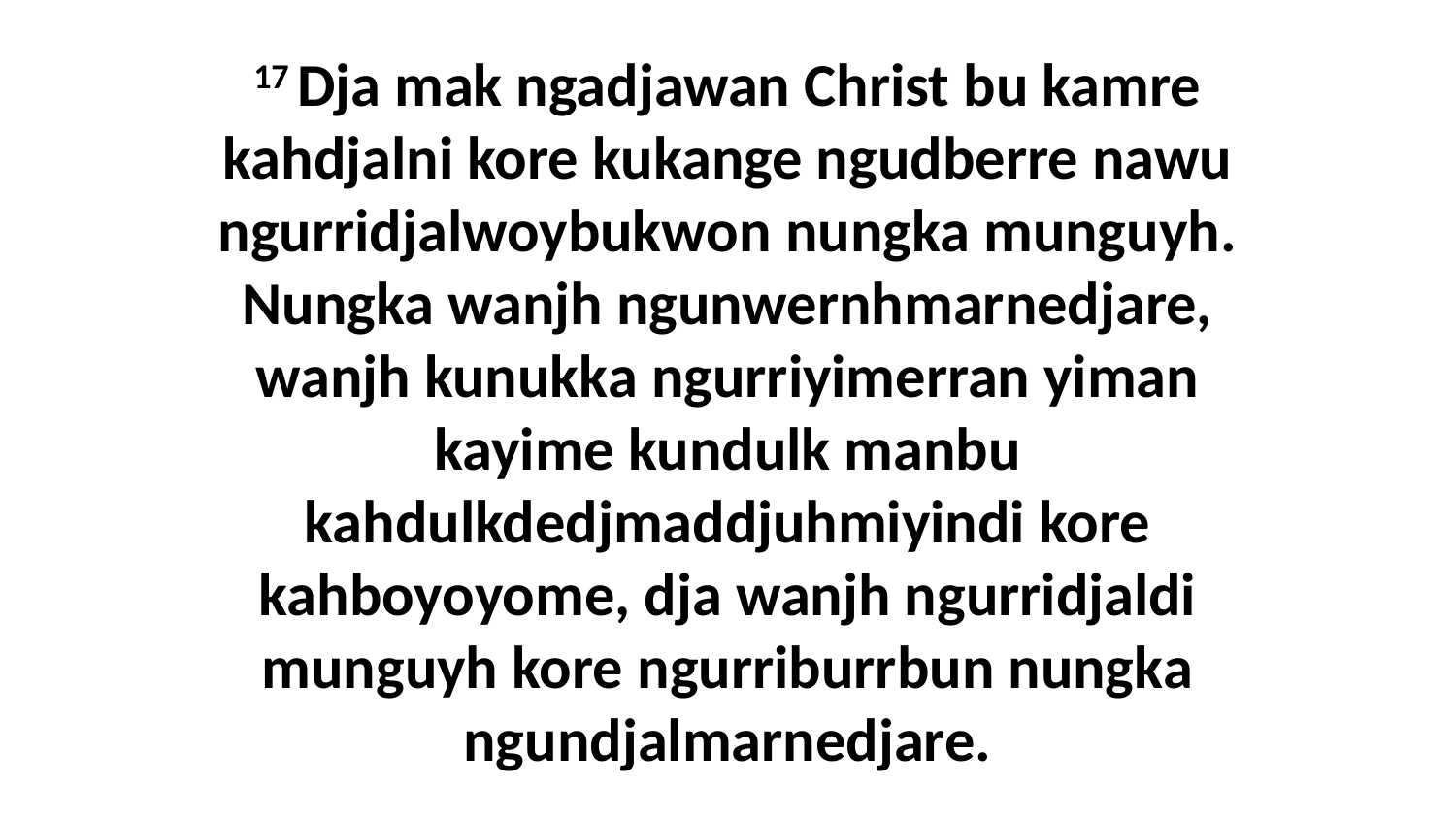

17 Dja mak ngadjawan Christ bu kamre kahdjalni kore kukange ngudberre nawu ngurridjalwoybukwon nungka munguyh. Nungka wanjh ngunwernhmarnedjare, wanjh kunukka ngurriyimerran yiman kayime kundulk manbu kahdulkdedjmaddjuhmiyindi kore kahboyoyome, dja wanjh ngurridjaldi munguyh kore ngurriburrbun nungka ngundjalmarnedjare.